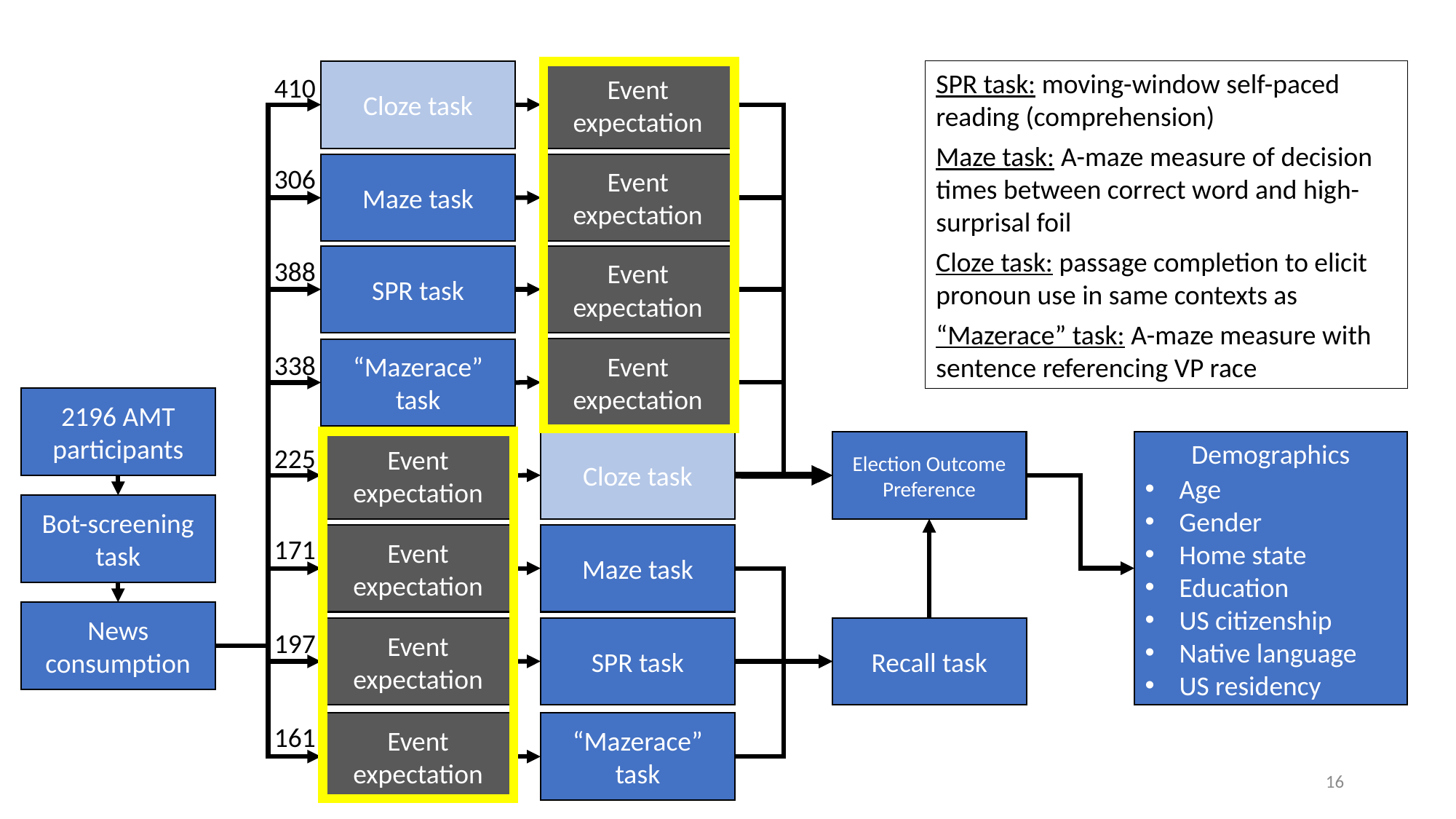

SPR task: moving-window self-paced reading (comprehension)

Maze task: A-maze measure of decision times between correct word and high-surprisal foil

Cloze task: passage completion to elicit pronoun use in same contexts as

“Mazerace” task: A-maze measure with sentence referencing VP race
Cloze task
Event
expectation

410
Event
expectation
Maze task
306
SPR task
Event
expectation
388
Event
expectation
“Mazerace”
task
338
2196 AMT participants

Cloze task
Demographics

Age
Gender
Home state
Education
US citizenship
Native language
US residency

Event
expectation
Election Outcome
Preference
225
Bot-screening task
Event
expectation
Maze task
171
News consumption
SPR task
Recall task
Event
expectation
197
Event
expectation
“Mazerace”
task
161
16